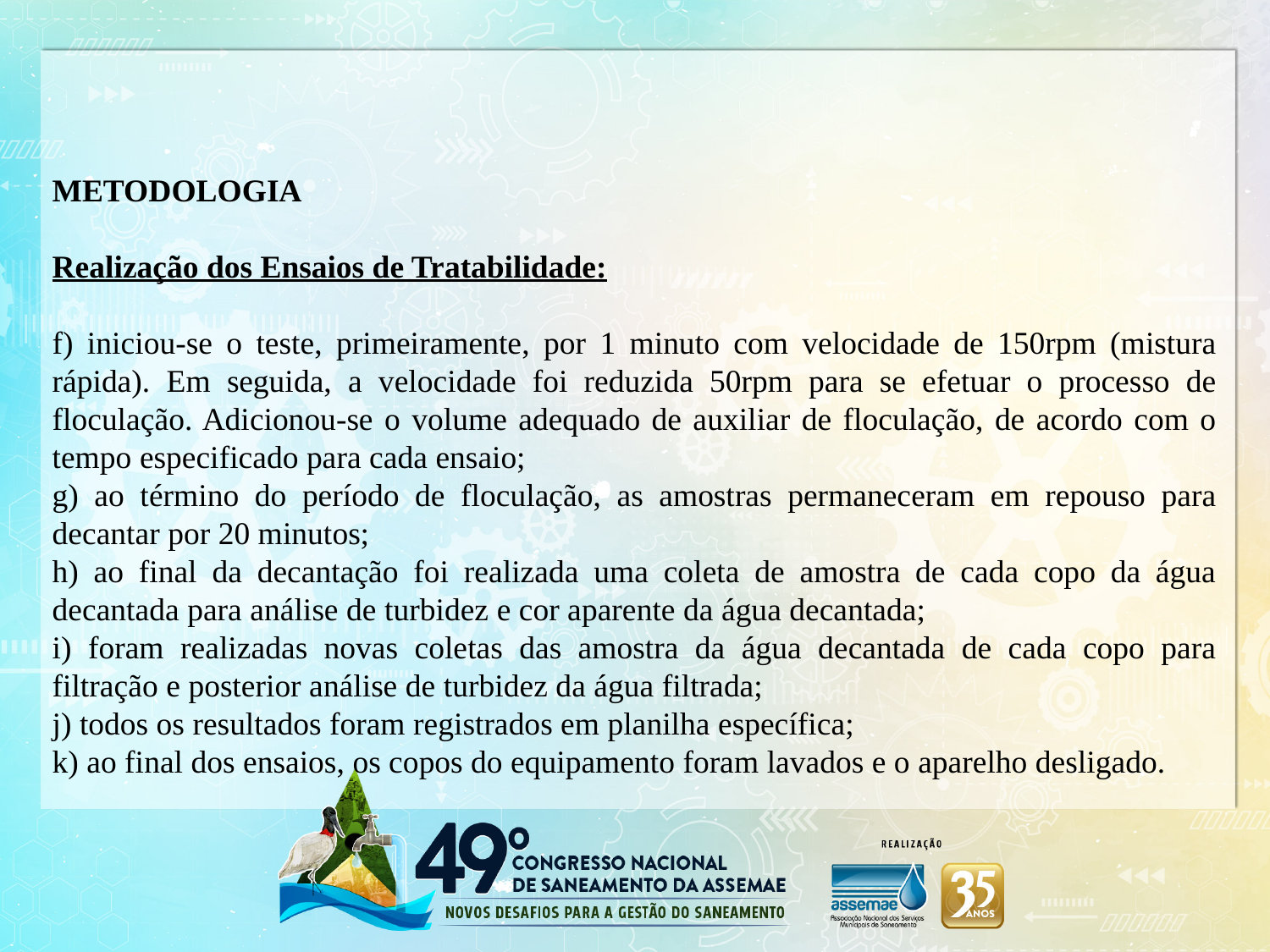

METODOLOGIA

Realização dos Ensaios de Tratabilidade:

f) iniciou-se o teste, primeiramente, por 1 minuto com velocidade de 150rpm (mistura rápida). Em seguida, a velocidade foi reduzida 50rpm para se efetuar o processo de floculação. Adicionou-se o volume adequado de auxiliar de floculação, de acordo com o tempo especificado para cada ensaio;
g) ao término do período de floculação, as amostras permaneceram em repouso para decantar por 20 minutos;
h) ao final da decantação foi realizada uma coleta de amostra de cada copo da água decantada para análise de turbidez e cor aparente da água decantada;
i) foram realizadas novas coletas das amostra da água decantada de cada copo para filtração e posterior análise de turbidez da água filtrada;
j) todos os resultados foram registrados em planilha específica;
k) ao final dos ensaios, os copos do equipamento foram lavados e o aparelho desligado.